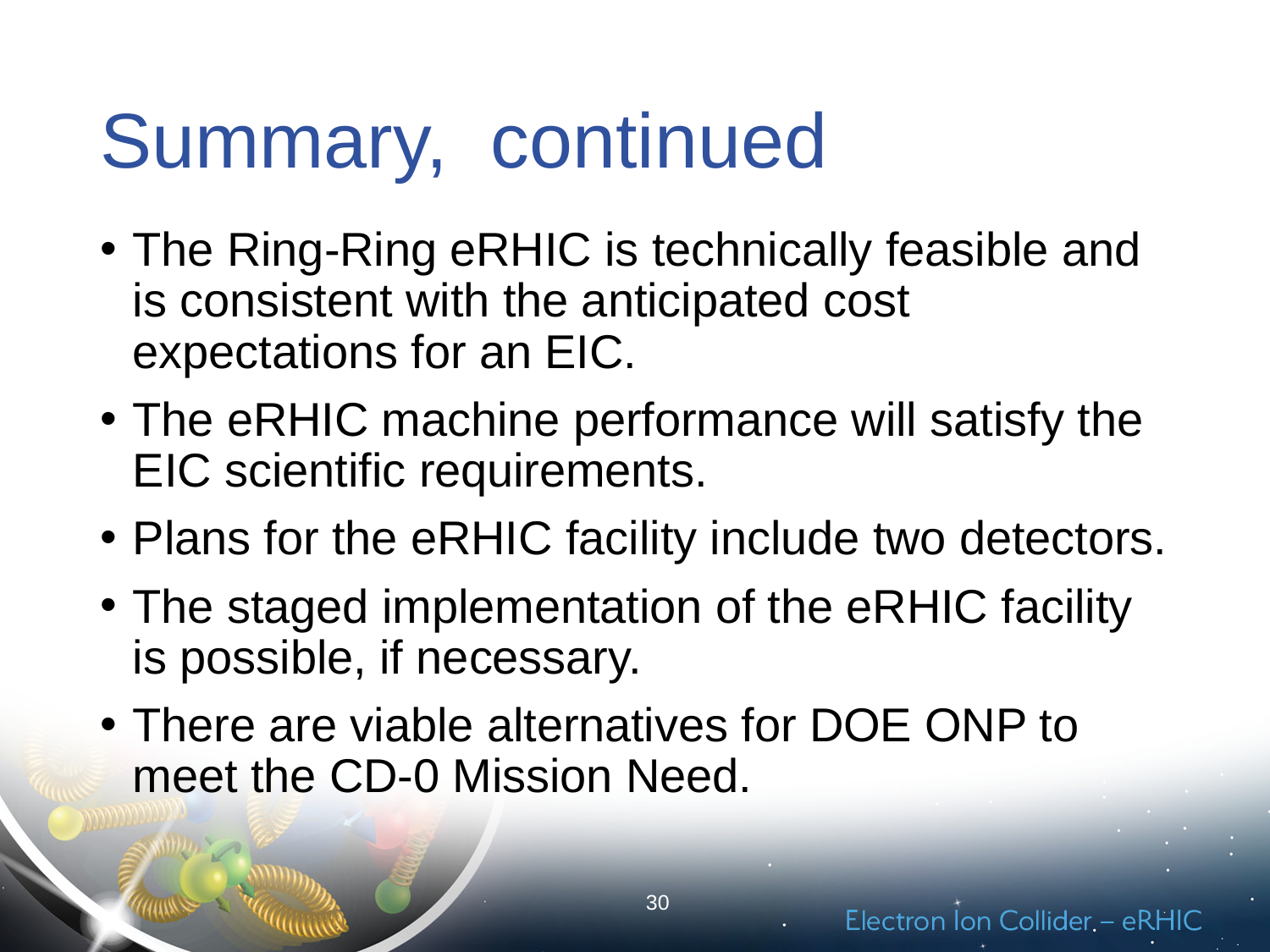

# Summary,  continued
The Ring-Ring eRHIC is technically feasible and is consistent with the anticipated cost expectations for an EIC.
The eRHIC machine performance will satisfy the EIC scientific requirements.
Plans for the eRHIC facility include two detectors.
The staged implementation of the eRHIC facility is possible, if necessary.
There are viable alternatives for DOE ONP to meet the CD-0 Mission Need.
30